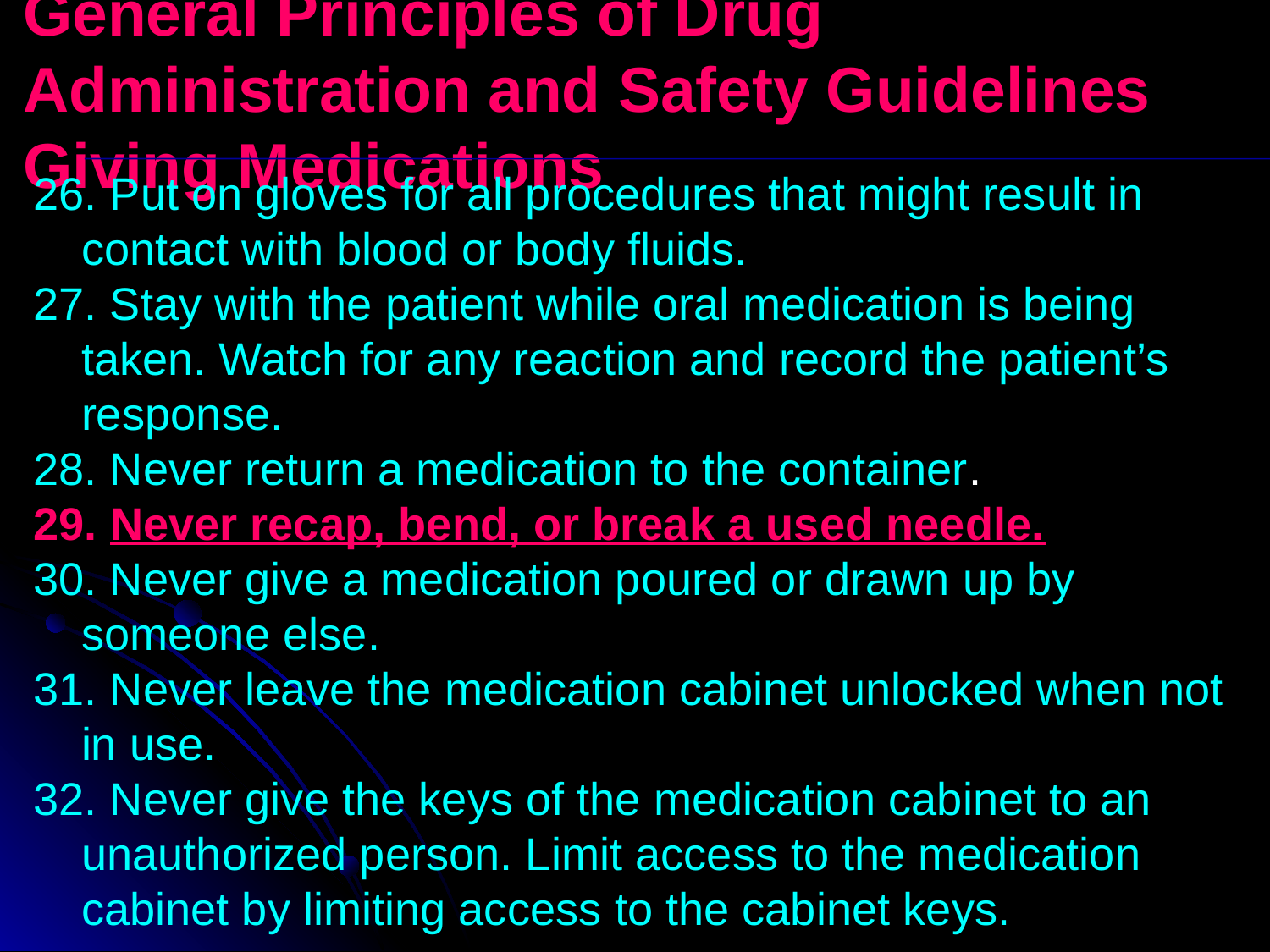

General Principles of Drug Administration and Safety Guidelines Giving Medications
26. Put on gloves for all procedures that might result in contact with blood or body fluids.
27. Stay with the patient while oral medication is being taken. Watch for any reaction and record the patient’s response.
28. Never return a medication to the container.
29. Never recap, bend, or break a used needle.
30. Never give a medication poured or drawn up by someone else.
31. Never leave the medication cabinet unlocked when not in use.
32. Never give the keys of the medication cabinet to an unauthorized person. Limit access to the medication cabinet by limiting access to the cabinet keys.